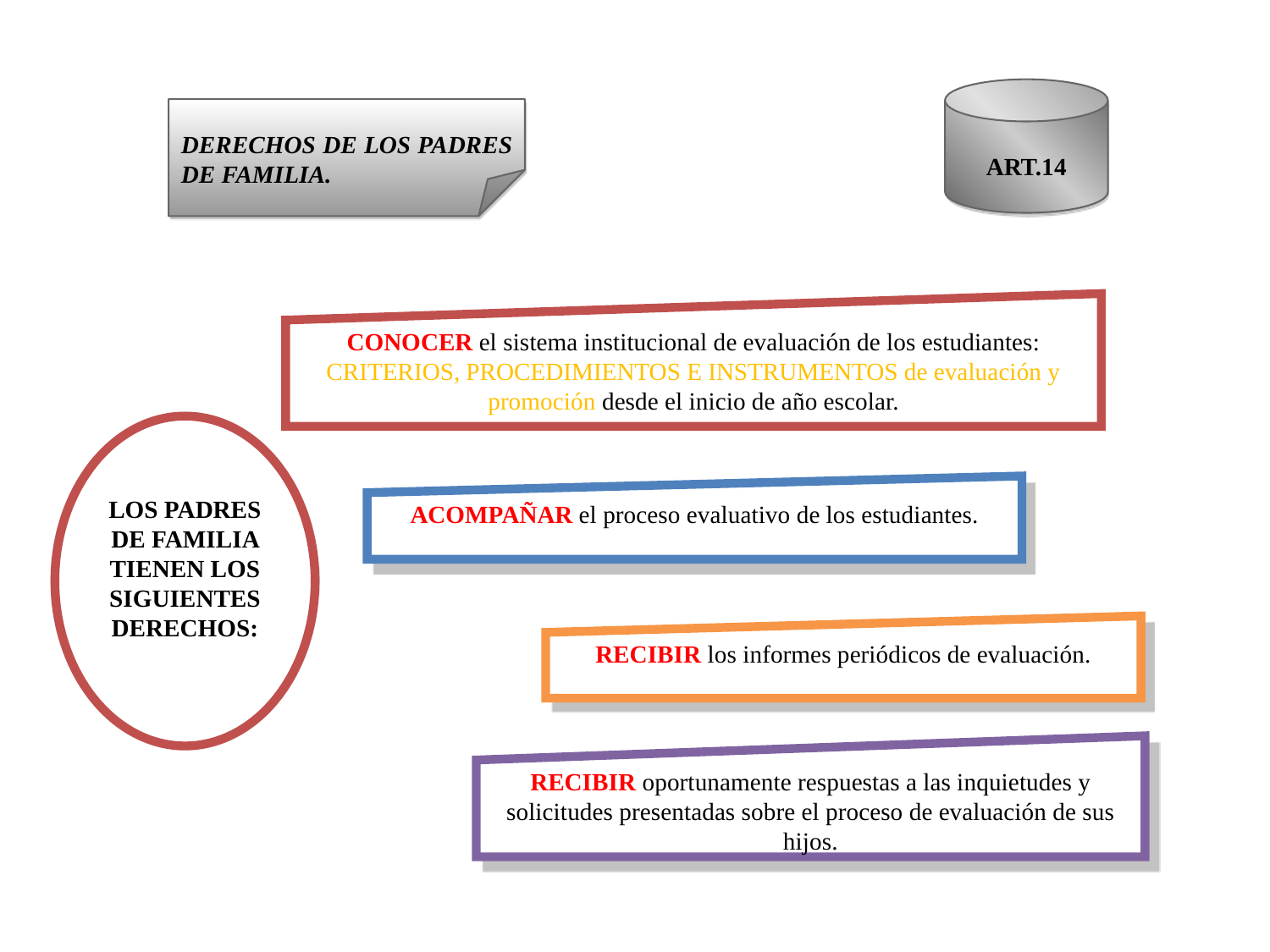

ART.14

DERECHOS DE LOS PADRES DE FAMILIA.
CONOCER el sistema institucional de evaluación de los estudiantes: CRITERIOS, PROCEDIMIENTOS E INSTRUMENTOS de evaluación y promoción desde el inicio de año escolar.

LOS PADRES DE FAMILIA TIENEN LOS SIGUIENTES DERECHOS:
ACOMPAÑAR el proceso evaluativo de los estudiantes.
RECIBIR los informes periódicos de evaluación.
RECIBIR oportunamente respuestas a las inquietudes y solicitudes presentadas sobre el proceso de evaluación de sus hijos.